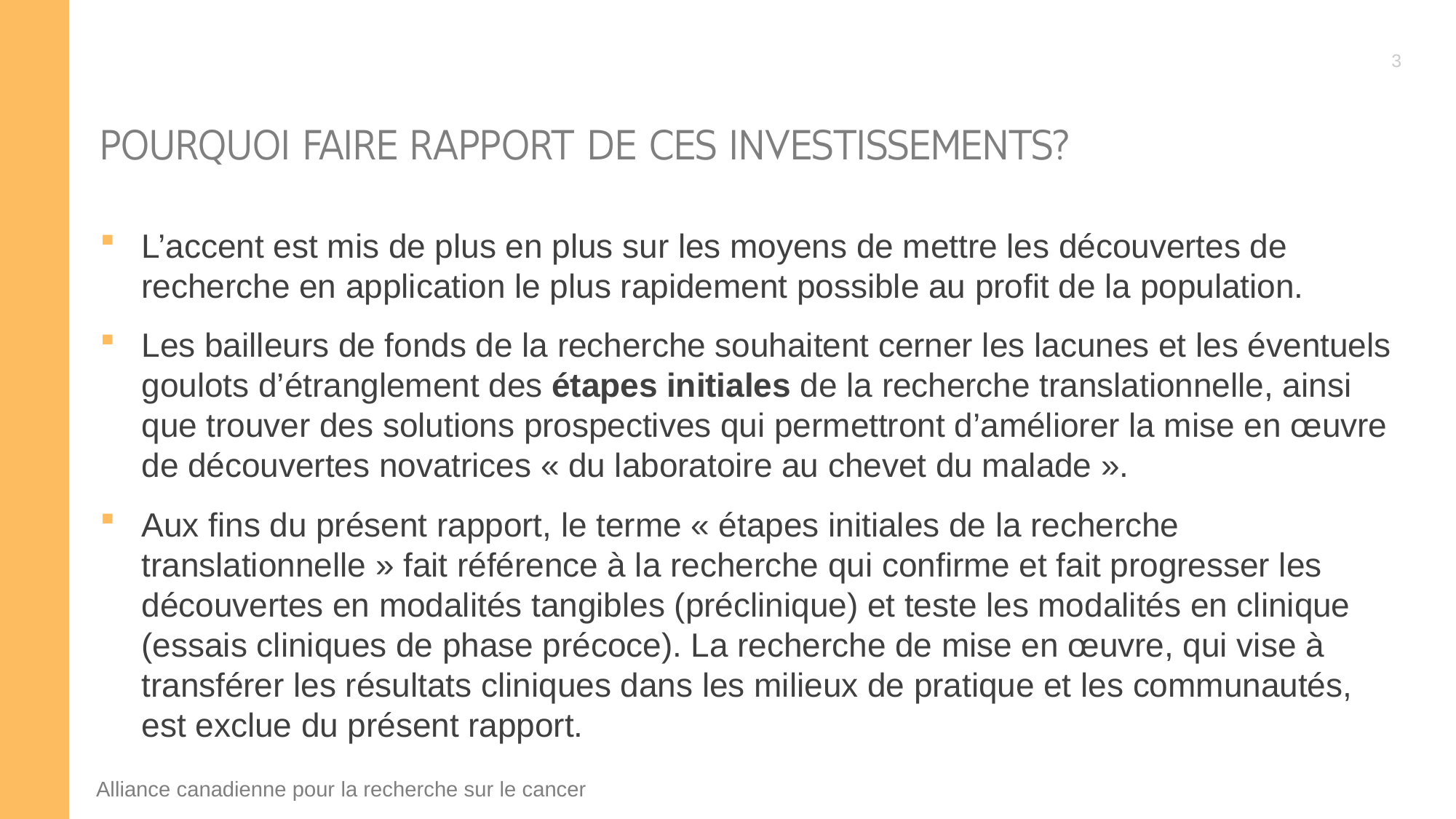

3
# Pourquoi faire rapport de ces investissements?
L’accent est mis de plus en plus sur les moyens de mettre les découvertes de recherche en application le plus rapidement possible au profit de la population.
Les bailleurs de fonds de la recherche souhaitent cerner les lacunes et les éventuels goulots d’étranglement des étapes initiales de la recherche translationnelle, ainsi que trouver des solutions prospectives qui permettront d’améliorer la mise en œuvre de découvertes novatrices « du laboratoire au chevet du malade ».
Aux fins du présent rapport, le terme « étapes initiales de la recherche translationnelle » fait référence à la recherche qui confirme et fait progresser les découvertes en modalités tangibles (préclinique) et teste les modalités en clinique (essais cliniques de phase précoce). La recherche de mise en œuvre, qui vise à transférer les résultats cliniques dans les milieux de pratique et les communautés, est exclue du présent rapport.
3